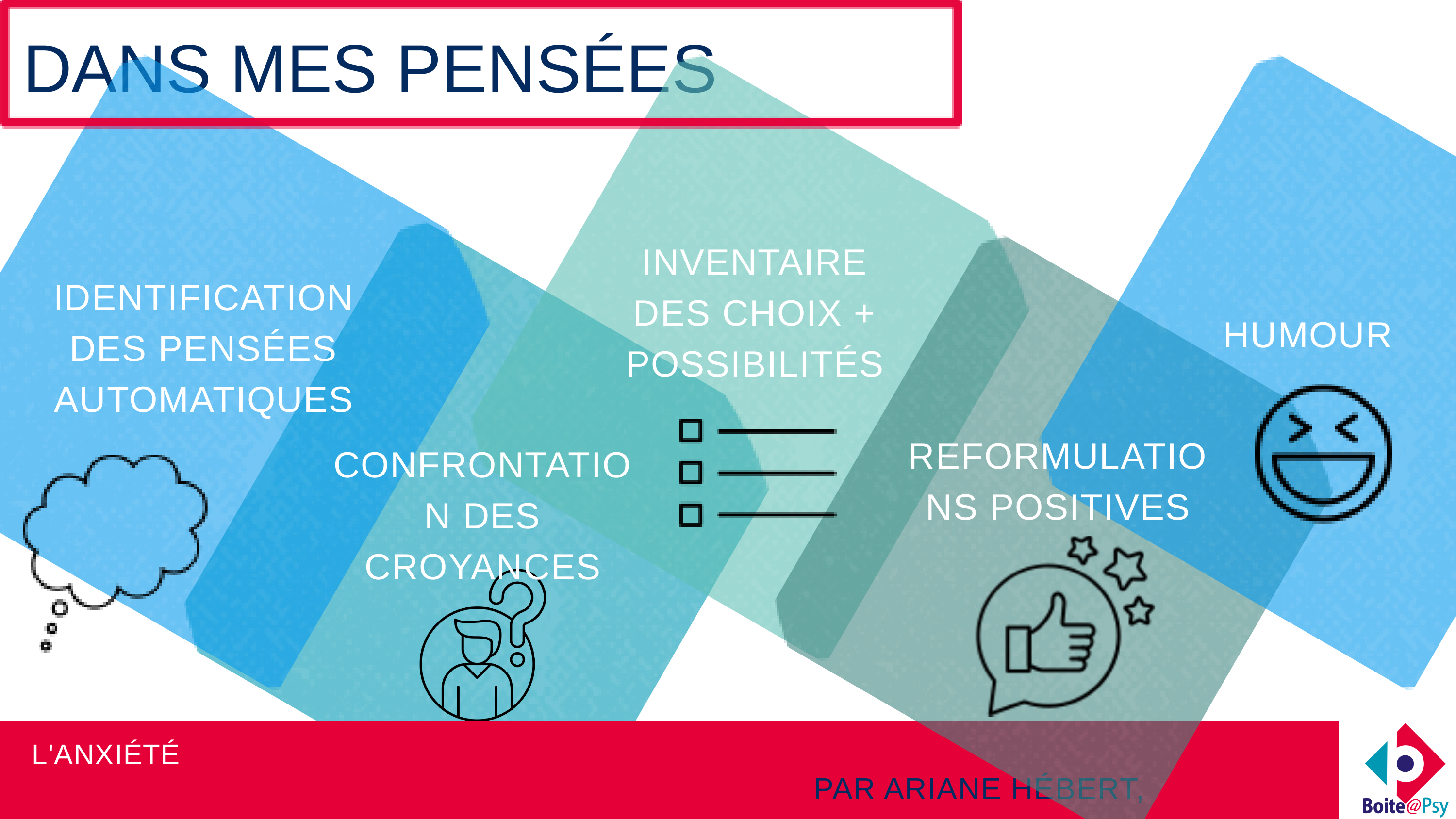

DANS MES PENSÉES

INVENTAIRE DES CHOIX + POSSIBILITÉS
IDENTIFICATION DES PENSÉES AUTOMATIQUES
HUMOUR

REFORMULATIONS POSITIVES
CONFRONTATION DES CROYANCES

 L'ANXIÉTÉ
PAR ARIANE HÉBERT, PSYCHOLOGUE